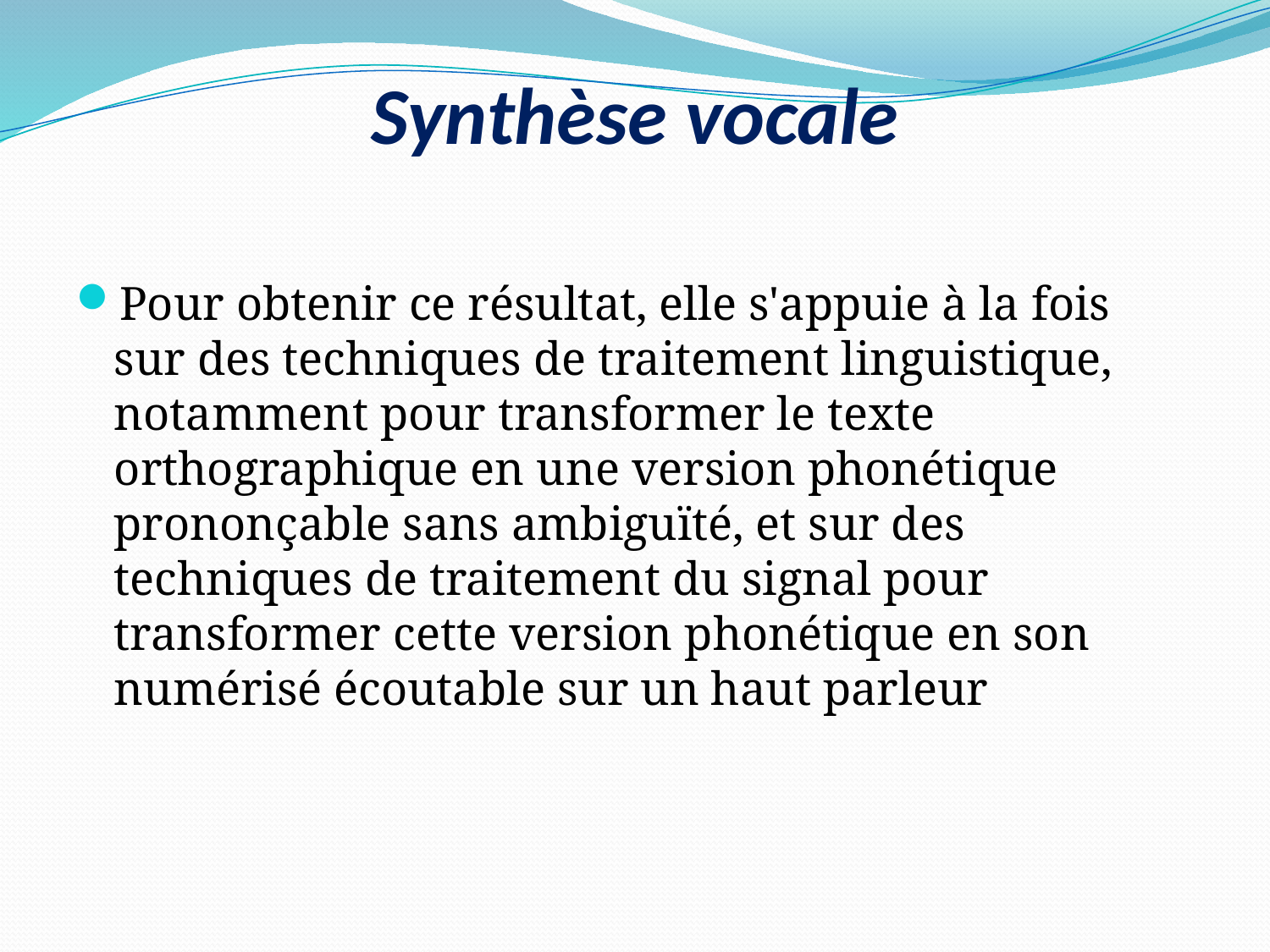

# Synthèse vocale
Pour obtenir ce résultat, elle s'appuie à la fois sur des techniques de traitement linguistique, notamment pour transformer le texte orthographique en une version phonétique prononçable sans ambiguïté, et sur des techniques de traitement du signal pour transformer cette version phonétique en son numérisé écoutable sur un haut parleur